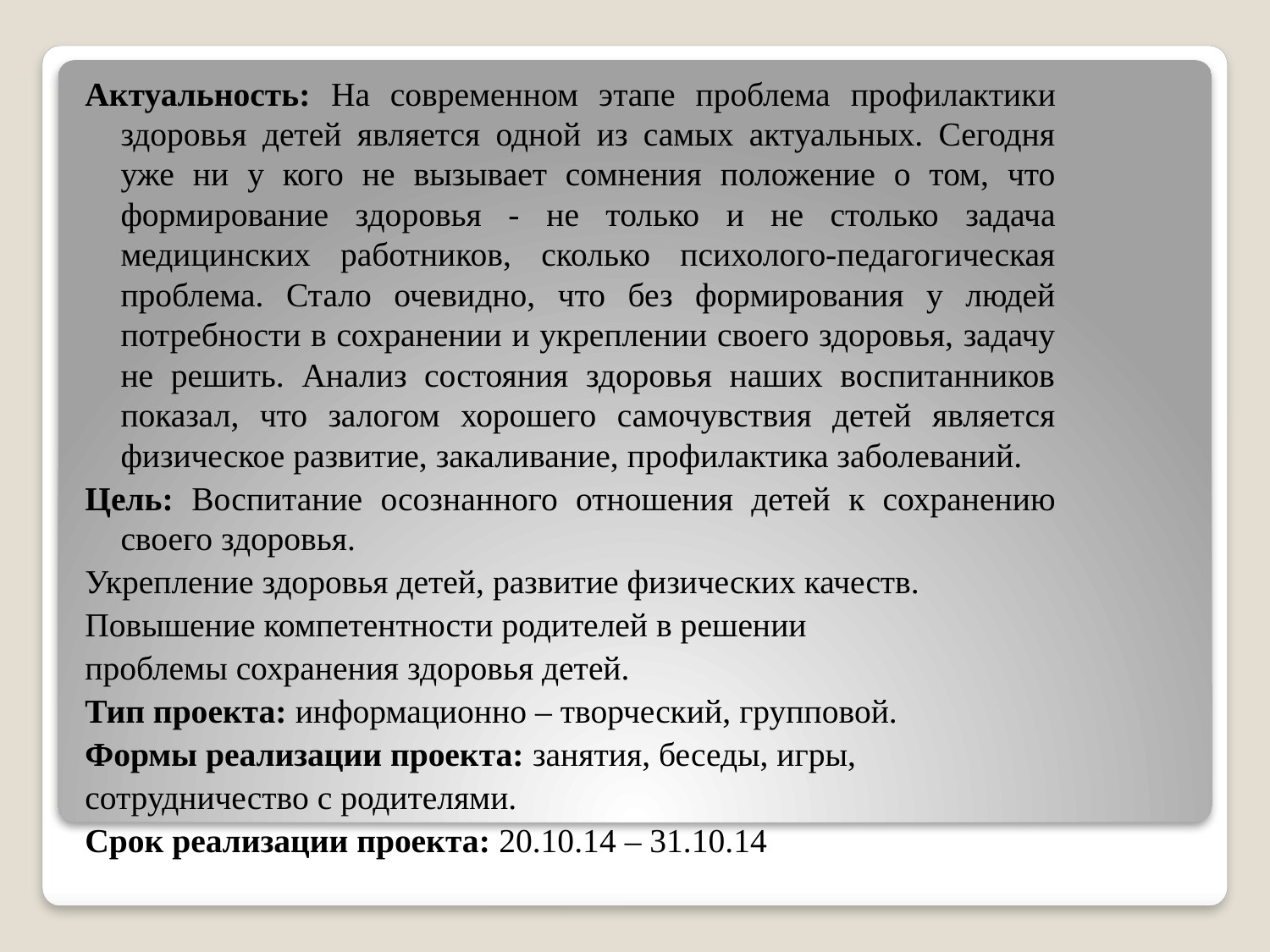

Актуальность: На современном этапе проблема профилактики здоровья детей является одной из самых актуальных. Сегодня уже ни у кого не вызывает сомнения положение о том, что формирование здоровья - не только и не столько задача медицинских работников, сколько психолого-педагогическая проблема. Стало очевидно, что без формирования у людей потребности в сохранении и укреплении своего здоровья, задачу не решить. Анализ состояния здоровья наших воспитанников показал, что залогом хорошего самочувствия детей является физическое развитие, закаливание, профилактика заболеваний.
Цель: Воспитание осознанного отношения детей к сохранению своего здоровья.
Укрепление здоровья детей, развитие физических качеств.
Повышение компетентности родителей в решении
проблемы сохранения здоровья детей.
Тип проекта: информационно – творческий, групповой.
Формы реализации проекта: занятия, беседы, игры,
сотрудничество с родителями.
Срок реализации проекта: 20.10.14 – 31.10.14